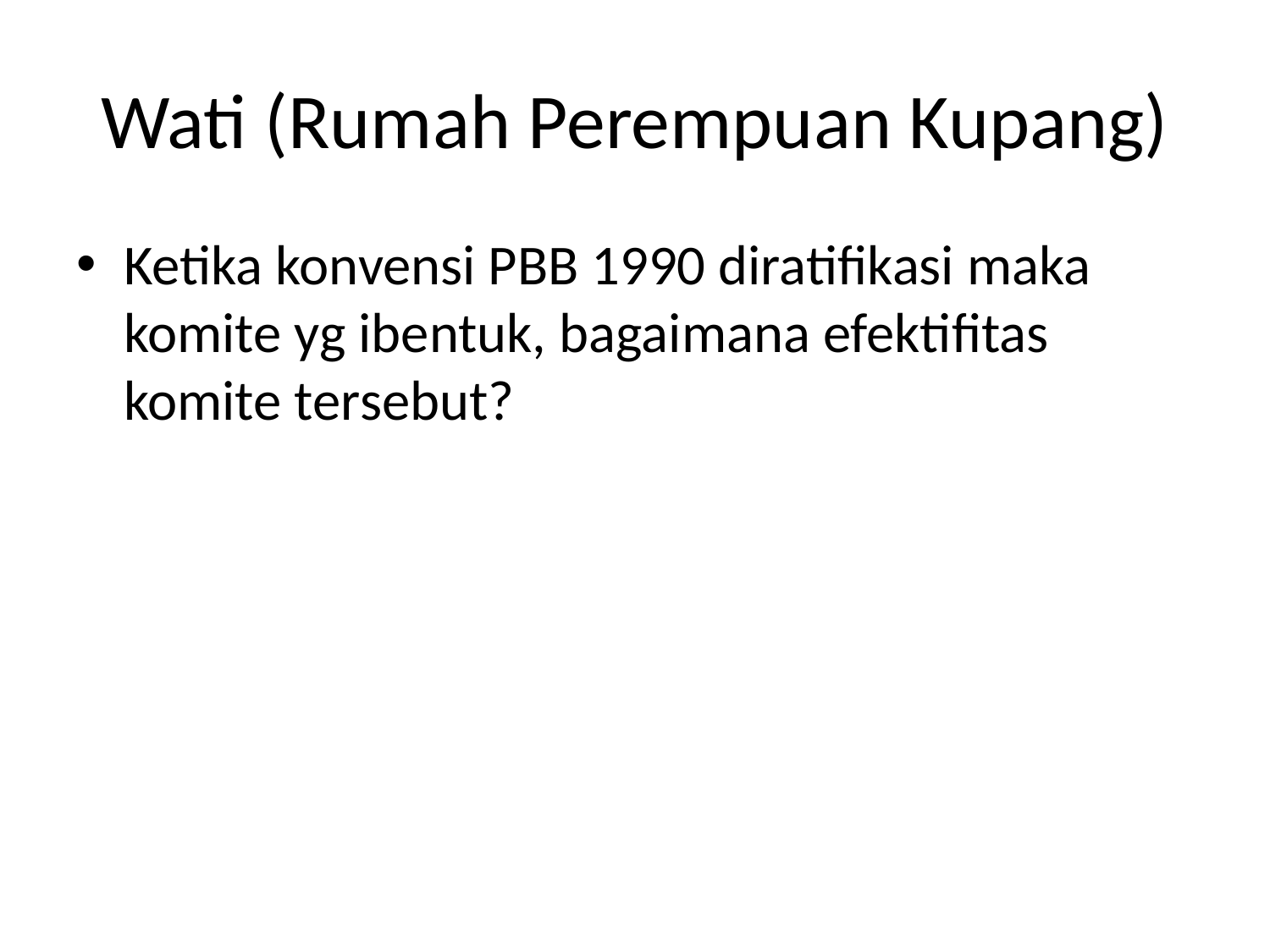

# Wati (Rumah Perempuan Kupang)
Ketika konvensi PBB 1990 diratifikasi maka komite yg ibentuk, bagaimana efektifitas komite tersebut?